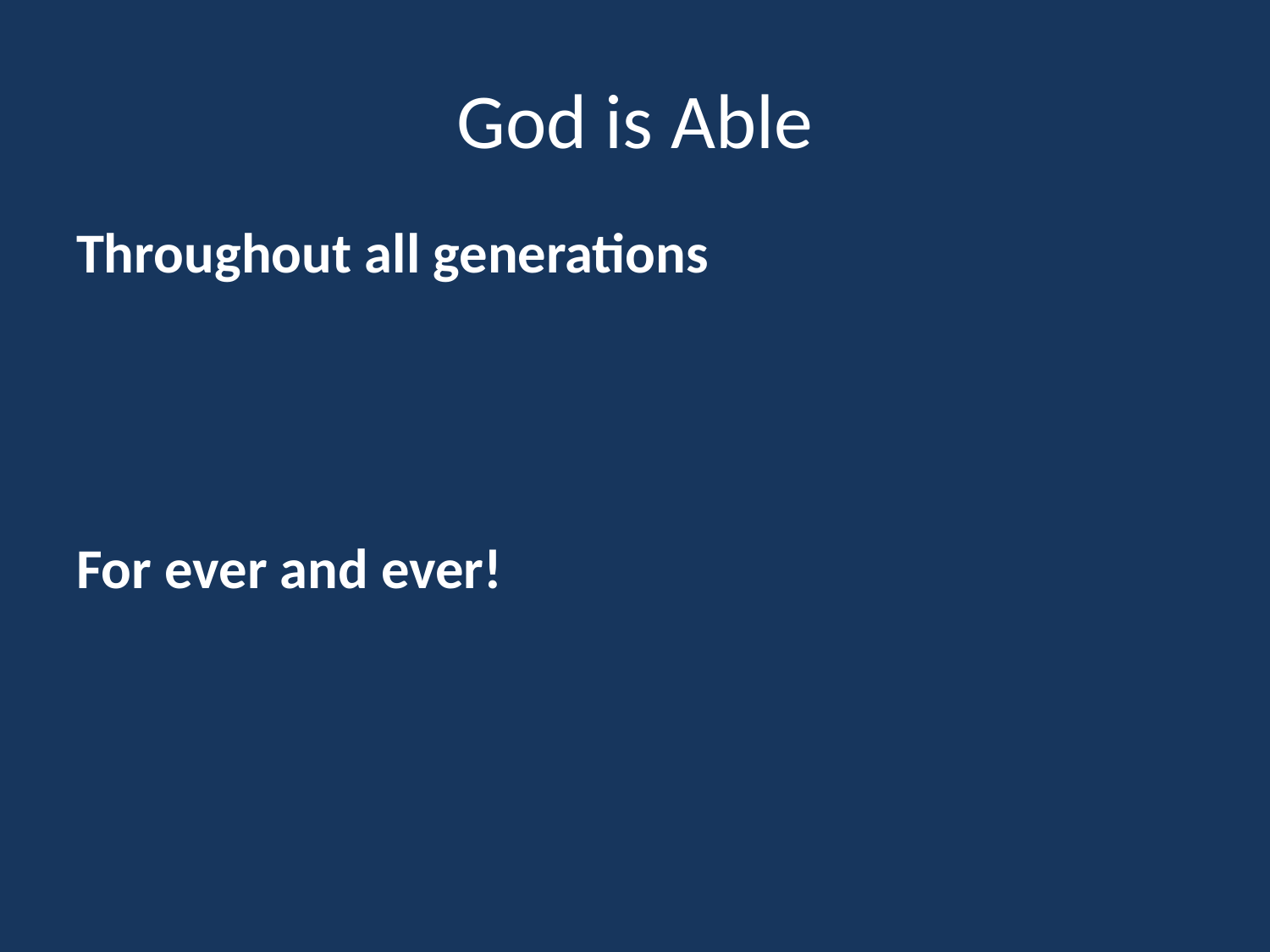

# God is Able
Throughout all generations

For ever and ever!